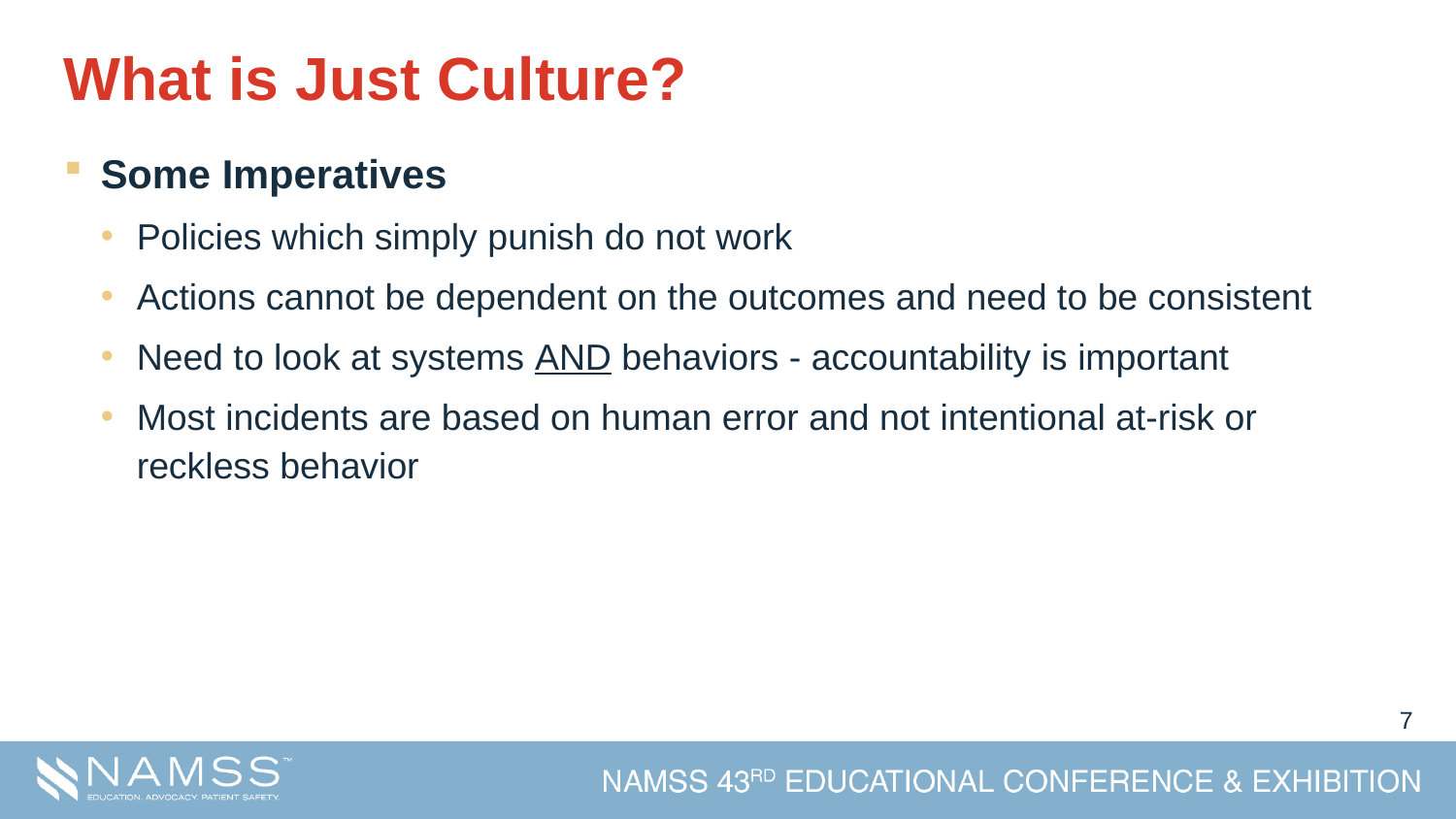

# What is Just Culture?
Some Imperatives
Policies which simply punish do not work
Actions cannot be dependent on the outcomes and need to be consistent
Need to look at systems AND behaviors - accountability is important
Most incidents are based on human error and not intentional at-risk or reckless behavior

7